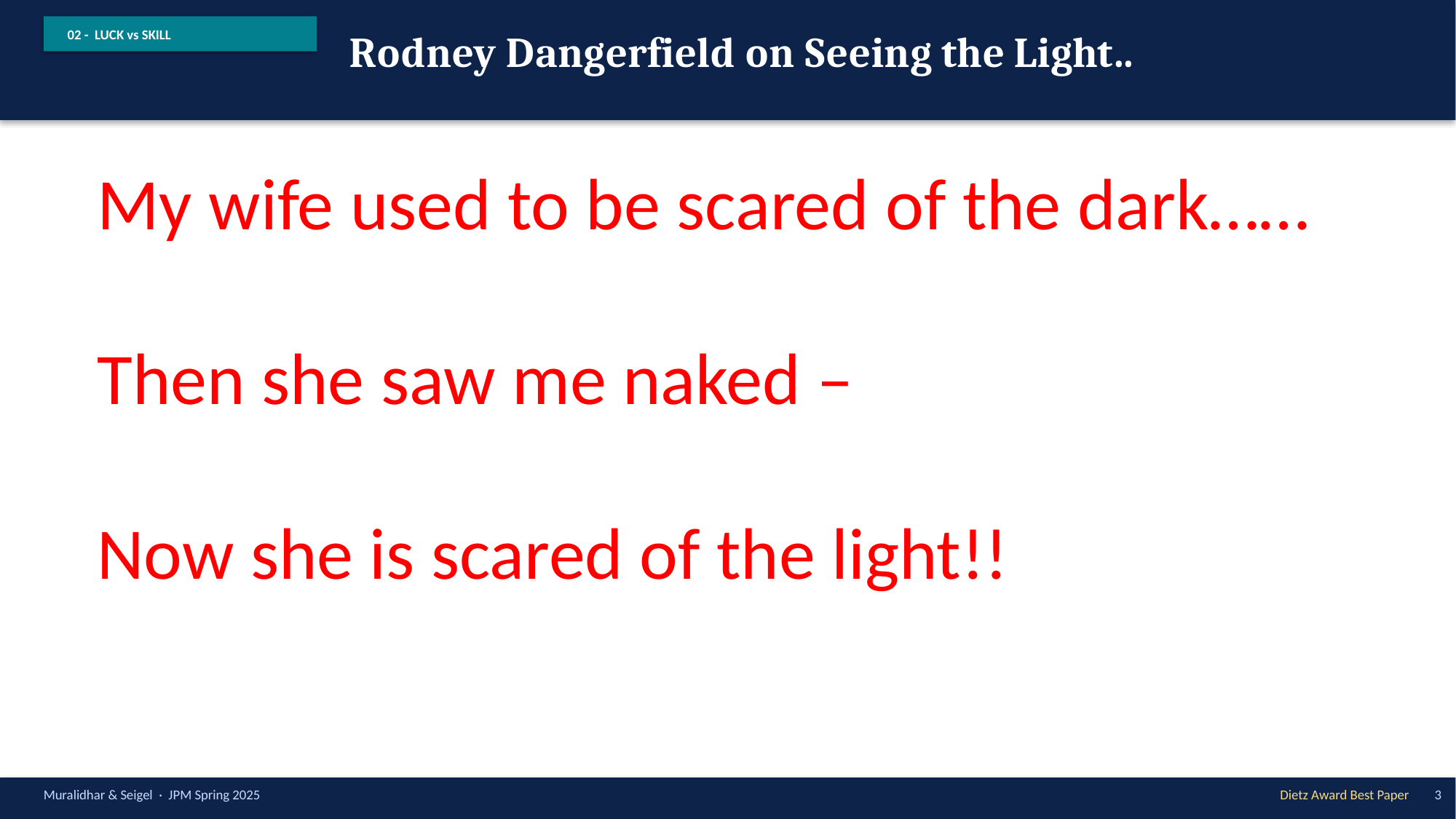

Rodney Dangerfield on Seeing the Light..
02 -  LUCK vs SKILL
My wife used to be scared of the dark……

Then she saw me naked –

Now she is scared of the light!!

Muralidhar & Seigel  ·  JPM Spring 2025
Dietz Award Best Paper
3